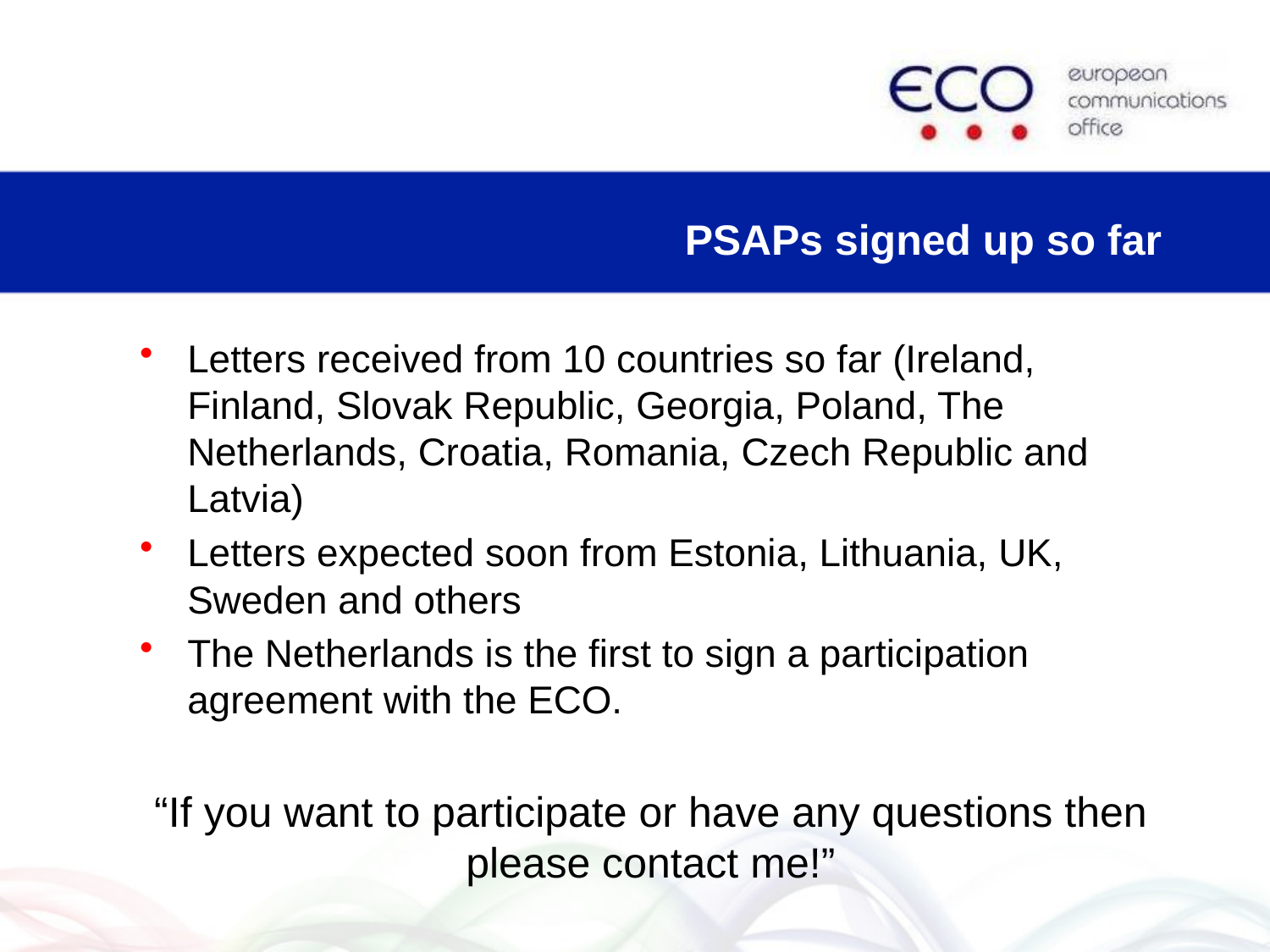

# PSAPs signed up so far
Letters received from 10 countries so far (Ireland, Finland, Slovak Republic, Georgia, Poland, The Netherlands, Croatia, Romania, Czech Republic and Latvia)
Letters expected soon from Estonia, Lithuania, UK, Sweden and others
The Netherlands is the first to sign a participation agreement with the ECO.

“If you want to participate or have any questions then please contact me!”